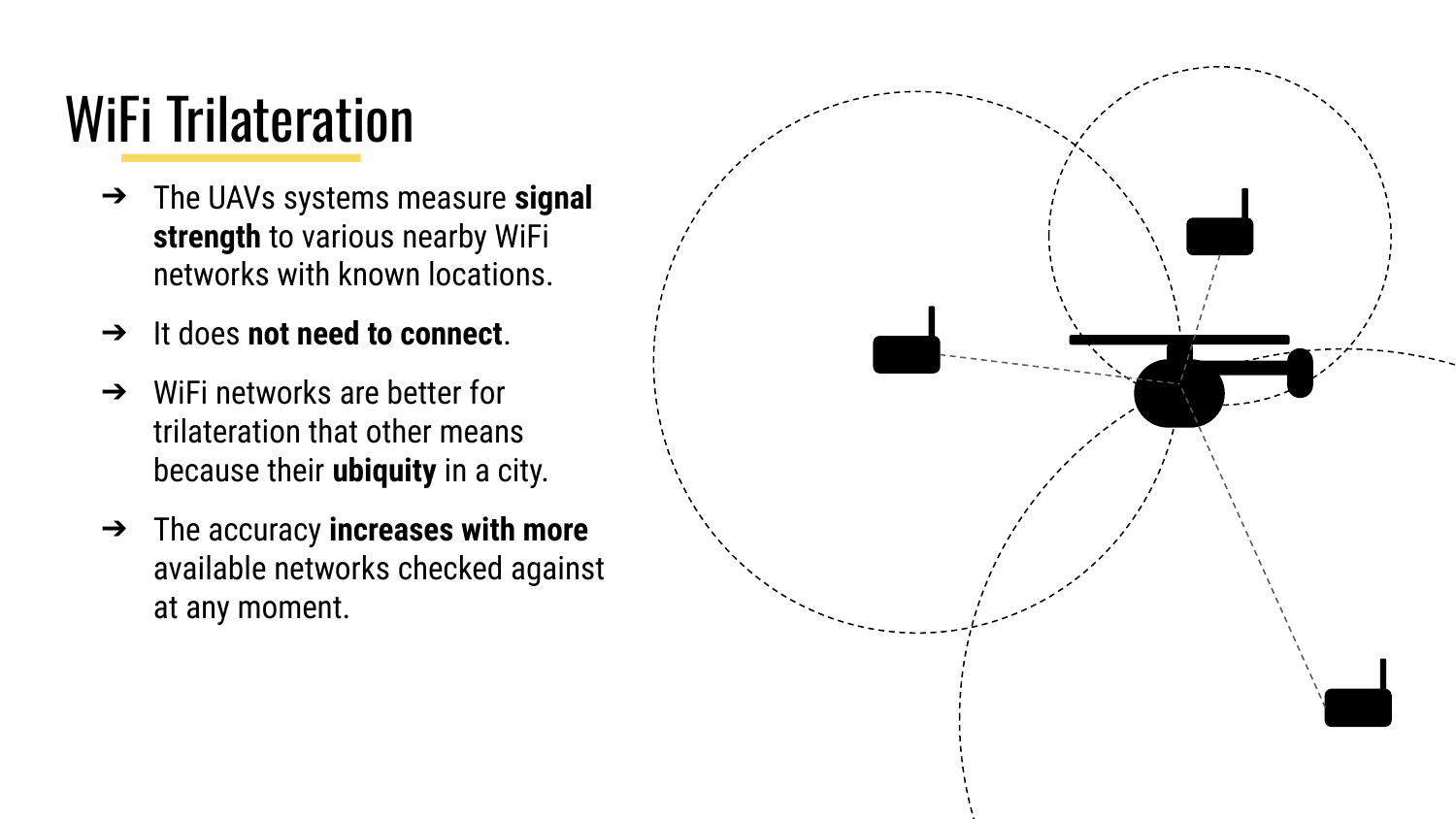

# WiFi Trilateration

The UAVs systems measure signal strength to various nearby WiFi networks with known locations.
It does not need to connect.
WiFi networks are better for trilateration that other means because their ubiquity in a city.
The accuracy increases with more available networks checked against at any moment.